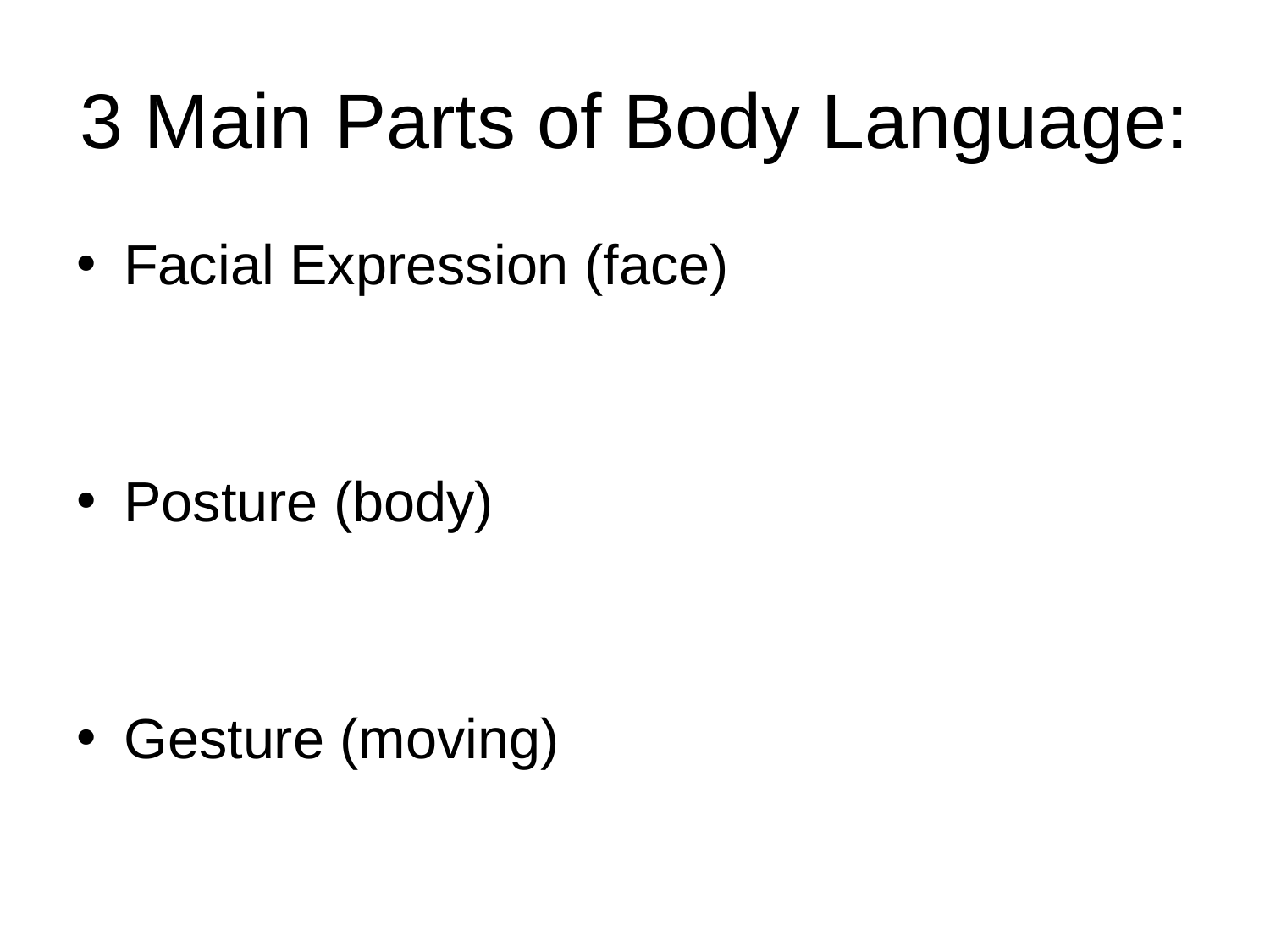

# 3 Main Parts of Body Language:
Facial Expression (face)

Posture (body)

Gesture (moving)